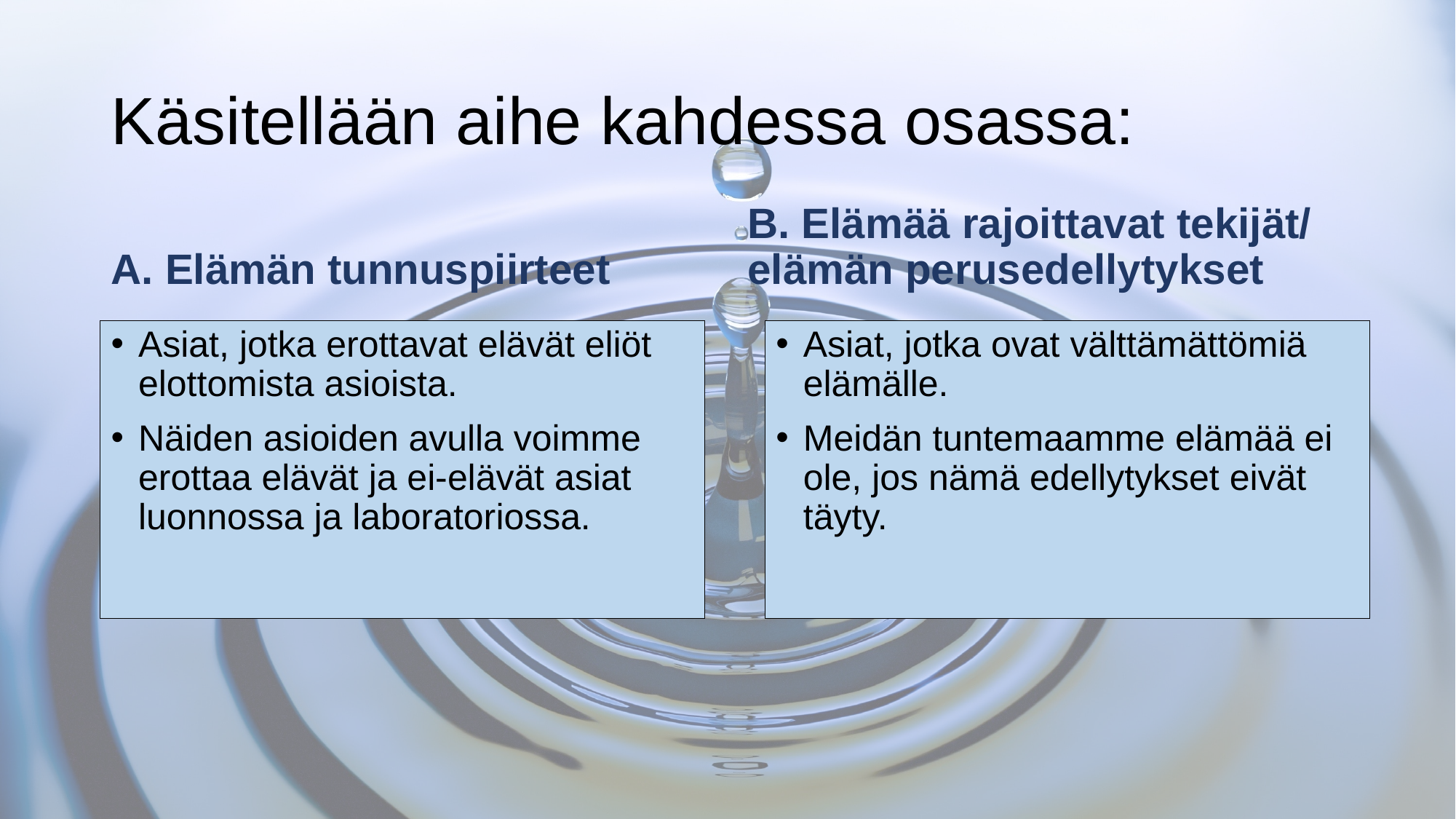

# Käsitellään aihe kahdessa osassa:
B. Elämää rajoittavat tekijät/ elämän perusedellytykset
A. Elämän tunnuspiirteet
Asiat, jotka ovat välttämättömiä elämälle.
Meidän tuntemaamme elämää ei ole, jos nämä edellytykset eivät täyty.
Asiat, jotka erottavat elävät eliöt elottomista asioista.
Näiden asioiden avulla voimme erottaa elävät ja ei-elävät asiat luonnossa ja laboratoriossa.